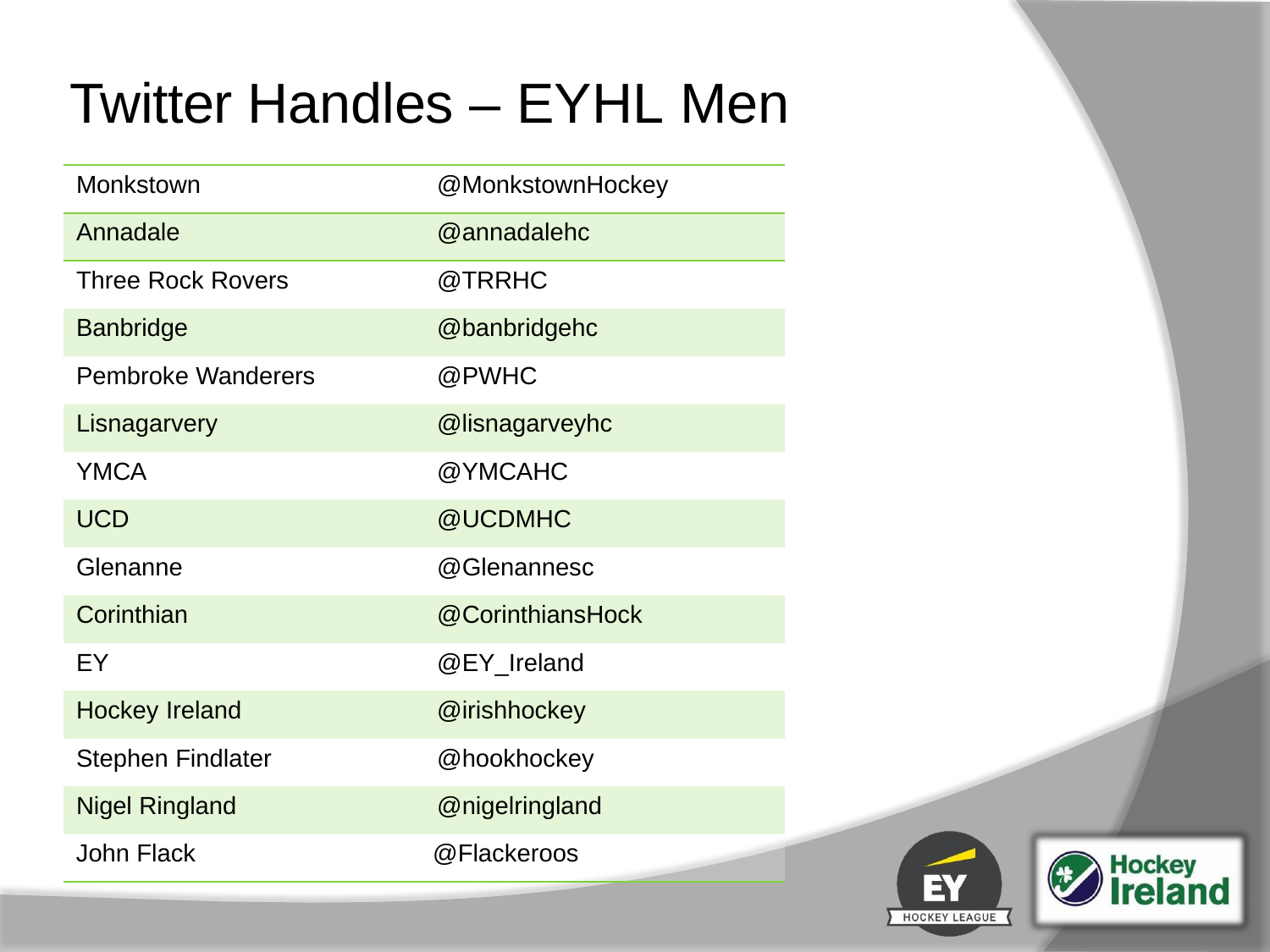

# Twitter Handles – EYHL Men
| Monkstown | @MonkstownHockey |
| --- | --- |
| Annadale | @annadalehc |
| Three Rock Rovers | @TRRHC |
| Banbridge | @banbridgehc |
| Pembroke Wanderers | @PWHC |
| Lisnagarvery | @lisnagarveyhc |
| YMCA | @YMCAHC |
| UCD | @UCDMHC |
| Glenanne | @Glenannesc |
| Corinthian | @CorinthiansHock |
| EY | @EY\_Ireland |
| Hockey Ireland | @irishhockey |
| Stephen Findlater | @hookhockey |
| Nigel Ringland | @nigelringland |
| John Flack | @Flackeroos |